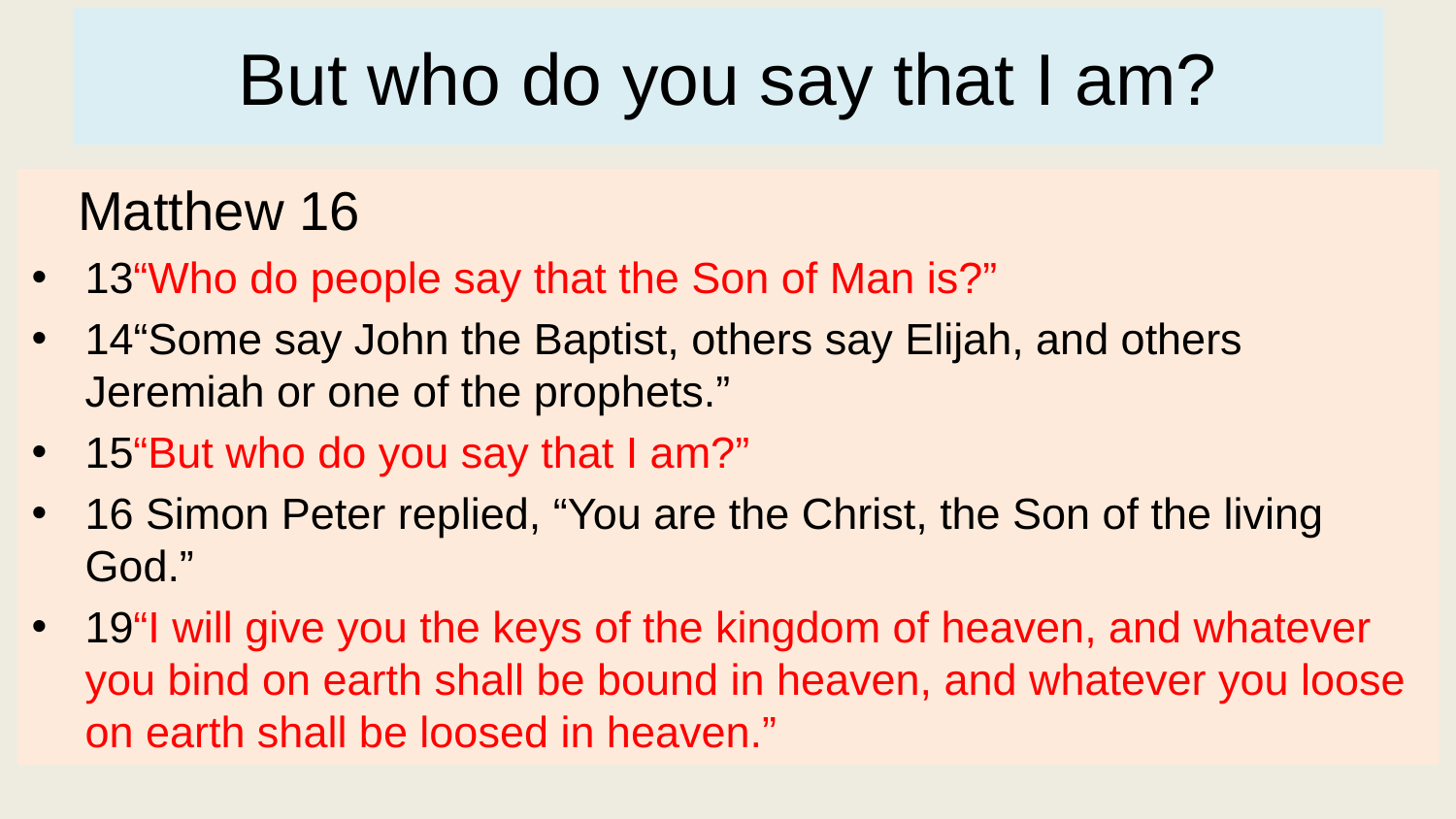

# But who do you say that I am?
   Matthew 16
13“Who do people say that the Son of Man is?”
14“Some say John the Baptist, others say Elijah, and others Jeremiah or one of the prophets.”
15“But who do you say that I am?”
16 Simon Peter replied, “You are the Christ, the Son of the living God.”
19“I will give you the keys of the kingdom of heaven, and whatever you bind on earth shall be bound in heaven, and whatever you loose on earth shall be loosed in heaven.”